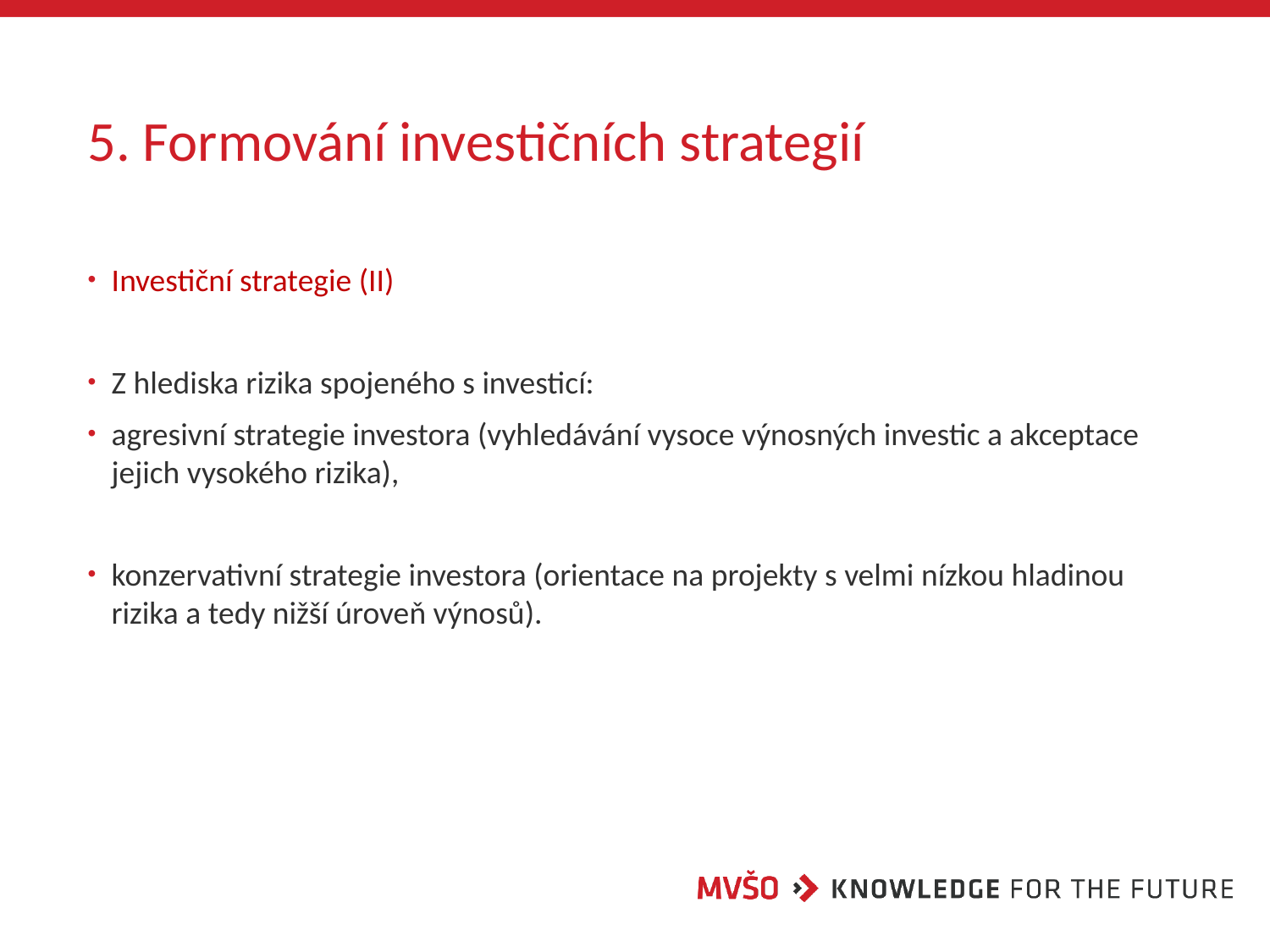

# 5. Formování investičních strategií
Investiční strategie (II)

Z hlediska rizika spojeného s investicí:
agresivní strategie investora (vyhledávání vysoce výnosných investic a akceptace jejich vysokého rizika),

konzervativní strategie investora (orientace na projekty s velmi nízkou hladinou rizika a tedy nižší úroveň výnosů).